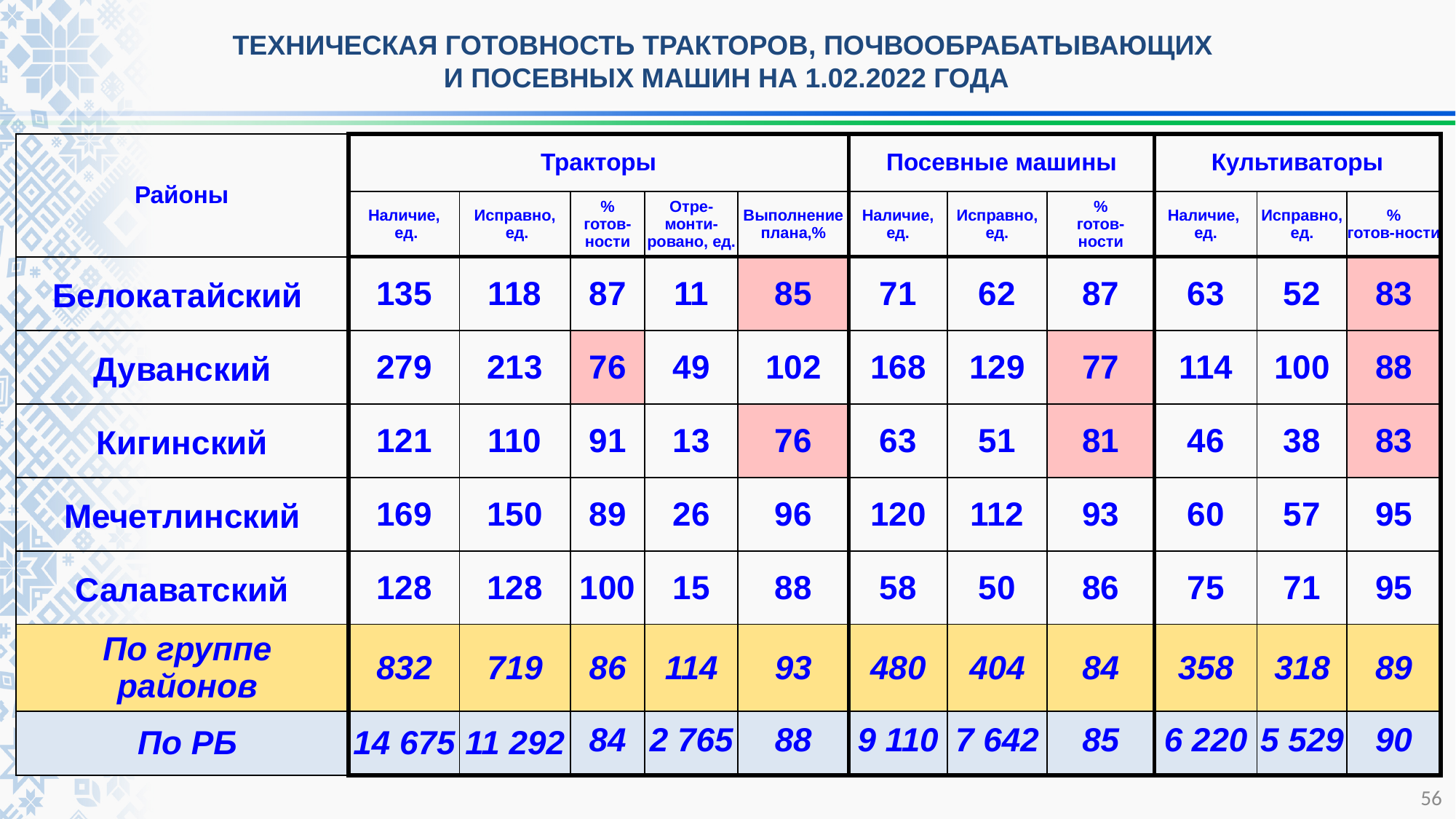

ТЕХНИЧЕСКАЯ ГОТОВНОСТЬ ТРАКТОРОВ, ПОЧВООБРАБАТЫВАЮЩИХ
И ПОСЕВНЫХ МАШИН НА 1.02.2022 ГОДА
| Районы | Тракторы |  |  |  |  | Посевные машины |  |  | Культиваторы |  |  |
| --- | --- | --- | --- | --- | --- | --- | --- | --- | --- | --- | --- |
|  | Наличие, ед. | Исправно, ед. | % готов-ности | Отре-монти-ровано, ед. | Выполнение плана,% | Наличие, ед. | Исправно, ед. | % готов- ности | Наличие, ед. | Исправно, ед. | % готов-ности |
| Белокатайский | 135 | 118 | 87 | 11 | 85 | 71 | 62 | 87 | 63 | 52 | 83 |
| Дуванский | 279 | 213 | 76 | 49 | 102 | 168 | 129 | 77 | 114 | 100 | 88 |
| Кигинский | 121 | 110 | 91 | 13 | 76 | 63 | 51 | 81 | 46 | 38 | 83 |
| Мечетлинский | 169 | 150 | 89 | 26 | 96 | 120 | 112 | 93 | 60 | 57 | 95 |
| Салаватский | 128 | 128 | 100 | 15 | 88 | 58 | 50 | 86 | 75 | 71 | 95 |
| По группе районов | 832 | 719 | 86 | 114 | 93 | 480 | 404 | 84 | 358 | 318 | 89 |
| По РБ | 14 675 | 11 292 | 84 | 2 765 | 88 | 9 110 | 7 642 | 85 | 6 220 | 5 529 | 90 |
56